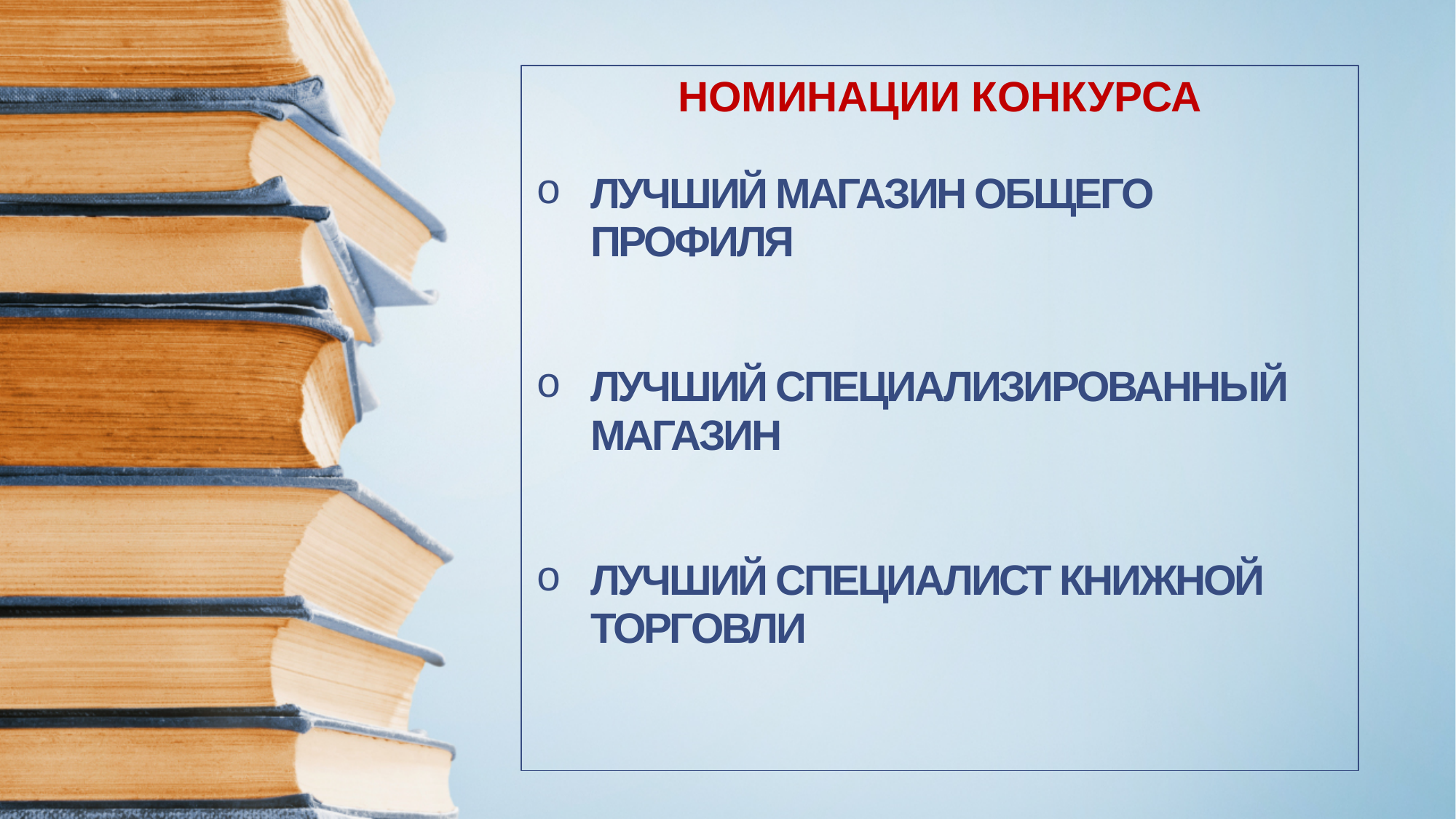

НОМИНАЦИИ КОНКУРСА

ЛУЧШИЙ МАГАЗИН ОБЩЕГО ПРОФИЛЯ

ЛУЧШИЙ СПЕЦИАЛИЗИРОВАННЫЙ МАГАЗИН

ЛУЧШИЙ СПЕЦИАЛИСТ КНИЖНОЙ ТОРГОВЛИ